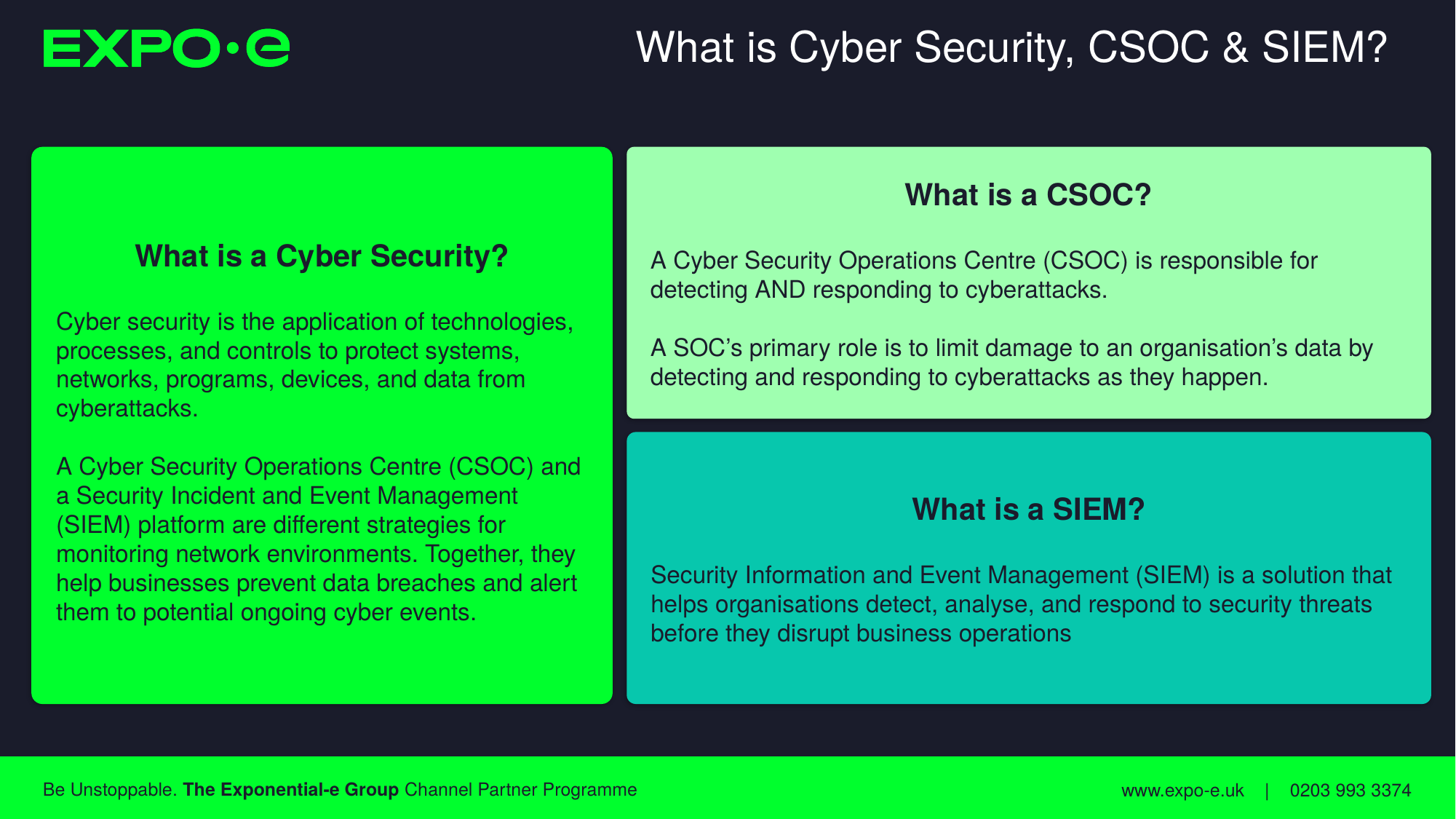

# What is Cyber Security, CSOC & SIEM?

What is a Cyber Security?

Cyber security is the application of technologies, processes, and controls to protect systems, networks, programs, devices, and data from cyberattacks.

A Cyber Security Operations Centre (CSOC) and a Security Incident and Event Management (SIEM) platform are different strategies for monitoring network environments. Together, they help businesses prevent data breaches and alert them to potential ongoing cyber events.

What is a CSOC?

A Cyber Security Operations Centre (CSOC) is responsible for detecting AND responding to cyberattacks.

A SOC’s primary role is to limit damage to an organisation’s data by detecting and responding to cyberattacks as they happen.

What is a SIEM?

Security Information and Event Management (SIEM) is a solution that helps organisations detect, analyse, and respond to security threats before they disrupt business operations